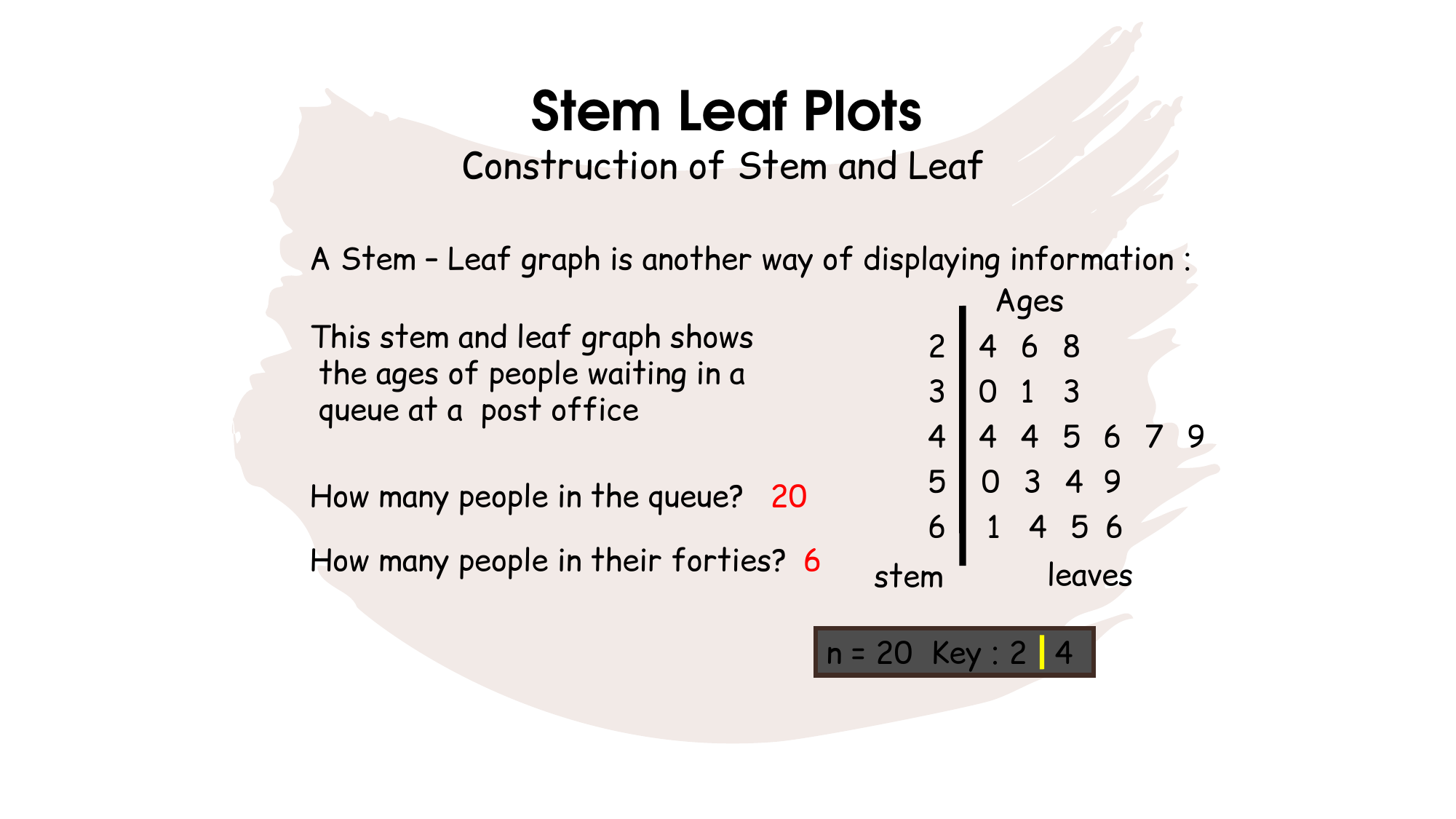

Stem Leaf Plots
Construction of Stem and Leaf

A Stem – Leaf graph is another way of displaying information :
Ages

This stem and leaf graph shows
 the ages of people waiting in a
 queue at a  post office
2
4
6
8
3
0
1
3
4
4
4
5
6
7
9
5
0
3
4
9
How many people in the queue?
20
6
1
4
5
6
How many people in their forties?
6
leaves
stem
n = 20  Key : 2   4